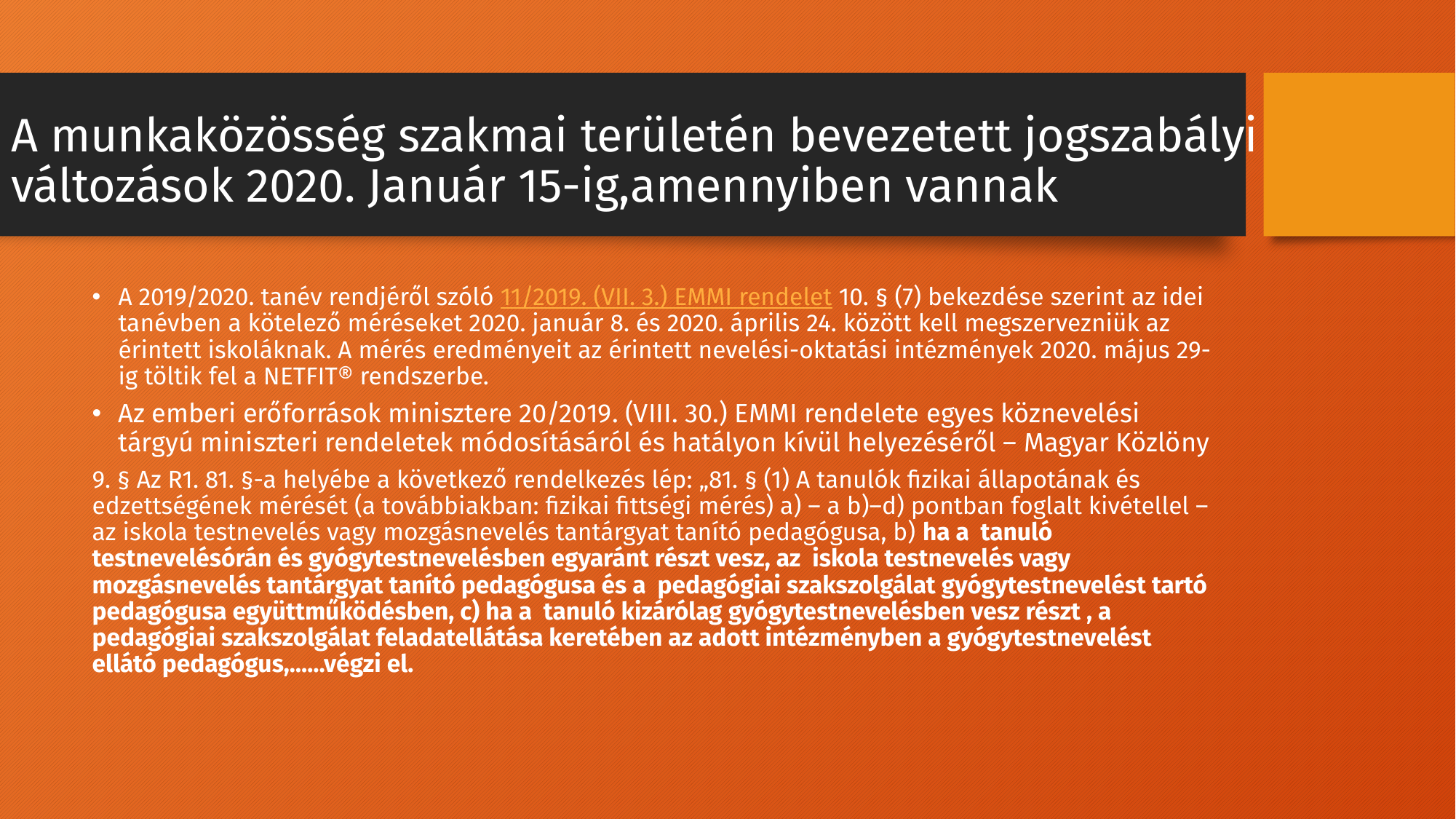

# A munkaközösség szakmai területén bevezetett jogszabályi változások 2020. Január 15-ig,amennyiben vannak
A 2019/2020. tanév rendjéről szóló 11/2019. (VII. 3.) EMMI rendelet 10. § (7) bekezdése szerint az idei tanévben a kötelező méréseket 2020. január 8. és 2020. április 24. között kell megszervezniük az érintett iskoláknak. A mérés eredményeit az érintett nevelési-oktatási intézmények 2020. május 29-ig töltik fel a NETFIT® rendszerbe.
Az emberi erőforrások minisztere 20/2019. (VIII. 30.) EMMI rendelete egyes köznevelési tárgyú miniszteri rendeletek módosításáról és hatályon kívül helyezéséről – Magyar Közlöny
9. § Az R1. 81. §-a helyébe a következő rendelkezés lép: „81. § (1) A tanulók fizikai állapotának és edzettségének mérését (a továbbiakban: fizikai fittségi mérés) a) – a b)–d) pontban foglalt kivétellel – az iskola testnevelés vagy mozgásnevelés tantárgyat tanító pedagógusa, b) ha a  tanuló testnevelésórán és gyógytestnevelésben egyaránt részt vesz, az  iskola testnevelés vagy mozgásnevelés tantárgyat tanító pedagógusa és a  pedagógiai szakszolgálat gyógytestnevelést tartó pedagógusa együttműködésben, c) ha a  tanuló kizárólag gyógytestnevelésben vesz részt , a  pedagógiai szakszolgálat feladatellátása keretében az adott intézményben a gyógytestnevelést ellátó pedagógus,……végzi el.